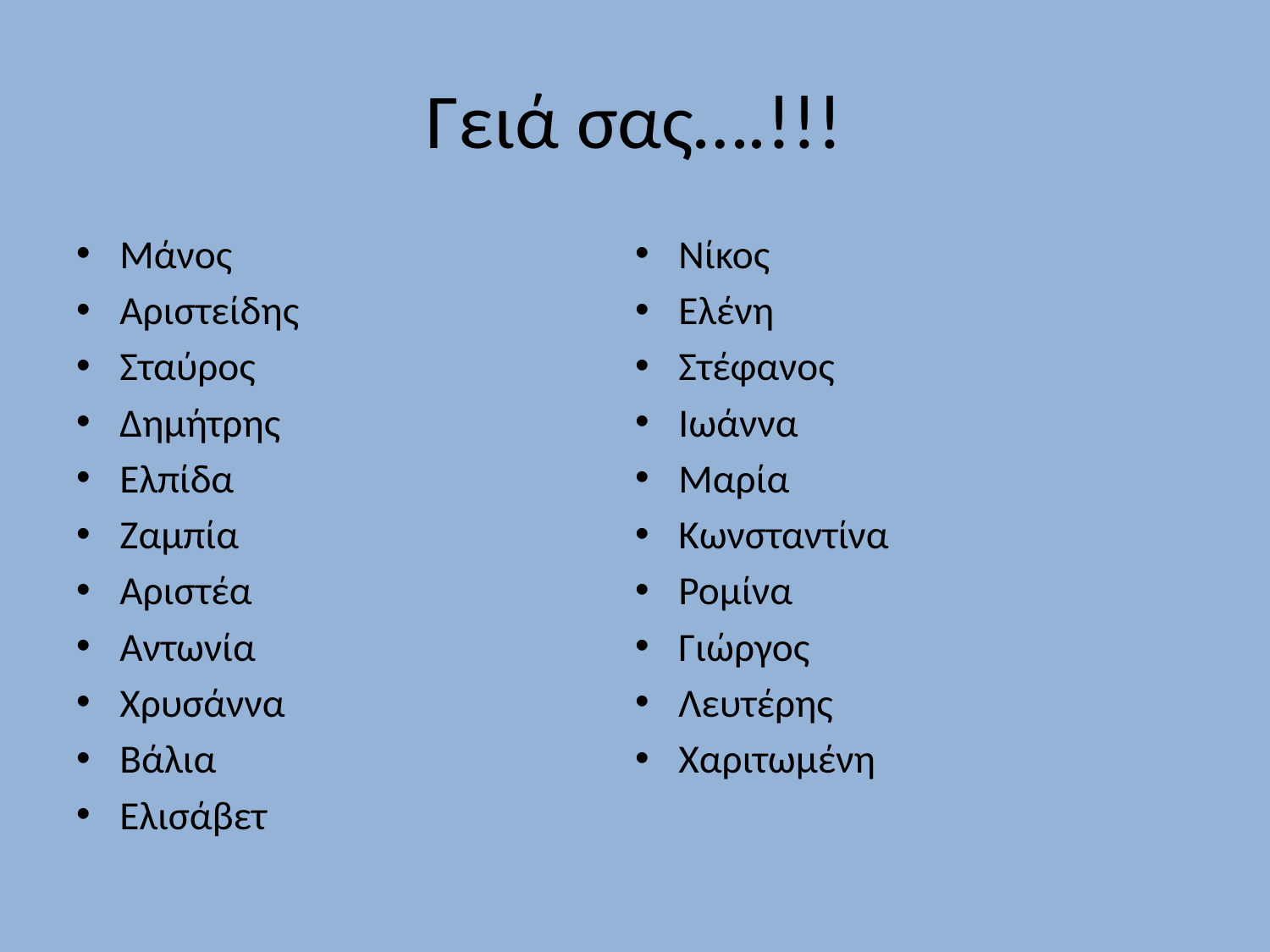

# Γειά σας….!!!
Μάνος
Αριστείδης
Σταύρος
Δημήτρης
Ελπίδα
Ζαμπία
Αριστέα
Αντωνία
Χρυσάννα
Βάλια
Ελισάβετ
Νίκος
Ελένη
Στέφανος
Ιωάννα
Μαρία
Κωνσταντίνα
Ρομίνα
Γιώργος
Λευτέρης
Χαριτωμένη